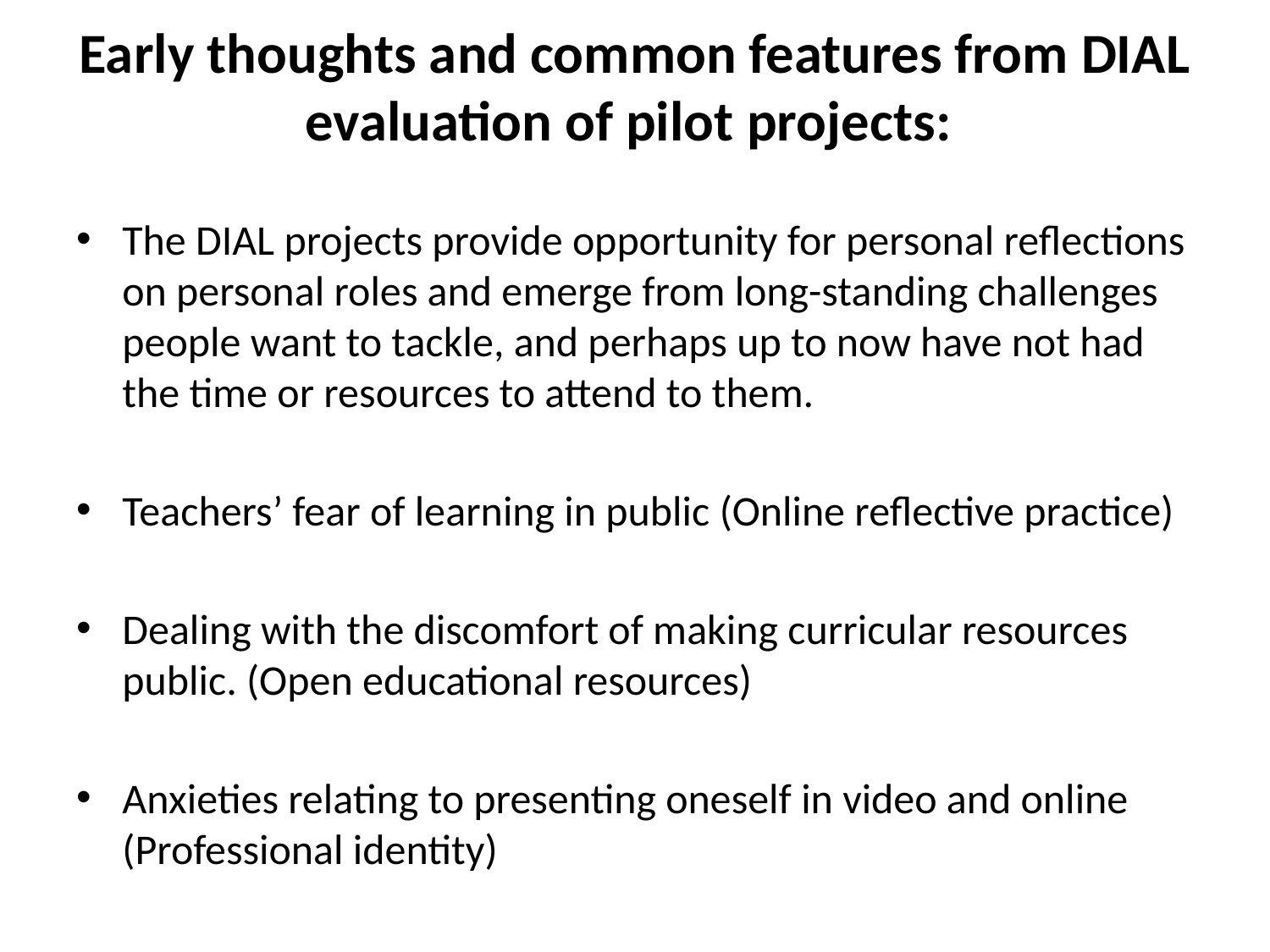

# Early thoughts and common features from DIAL evaluation of pilot projects:
The DIAL projects provide opportunity for personal reflections on personal roles and emerge from long-standing challenges people want to tackle, and perhaps up to now have not had the time or resources to attend to them.

Teachers’ fear of learning in public (Online reflective practice)

Dealing with the discomfort of making curricular resources public. (Open educational resources)

Anxieties relating to presenting oneself in video and online (Professional identity)